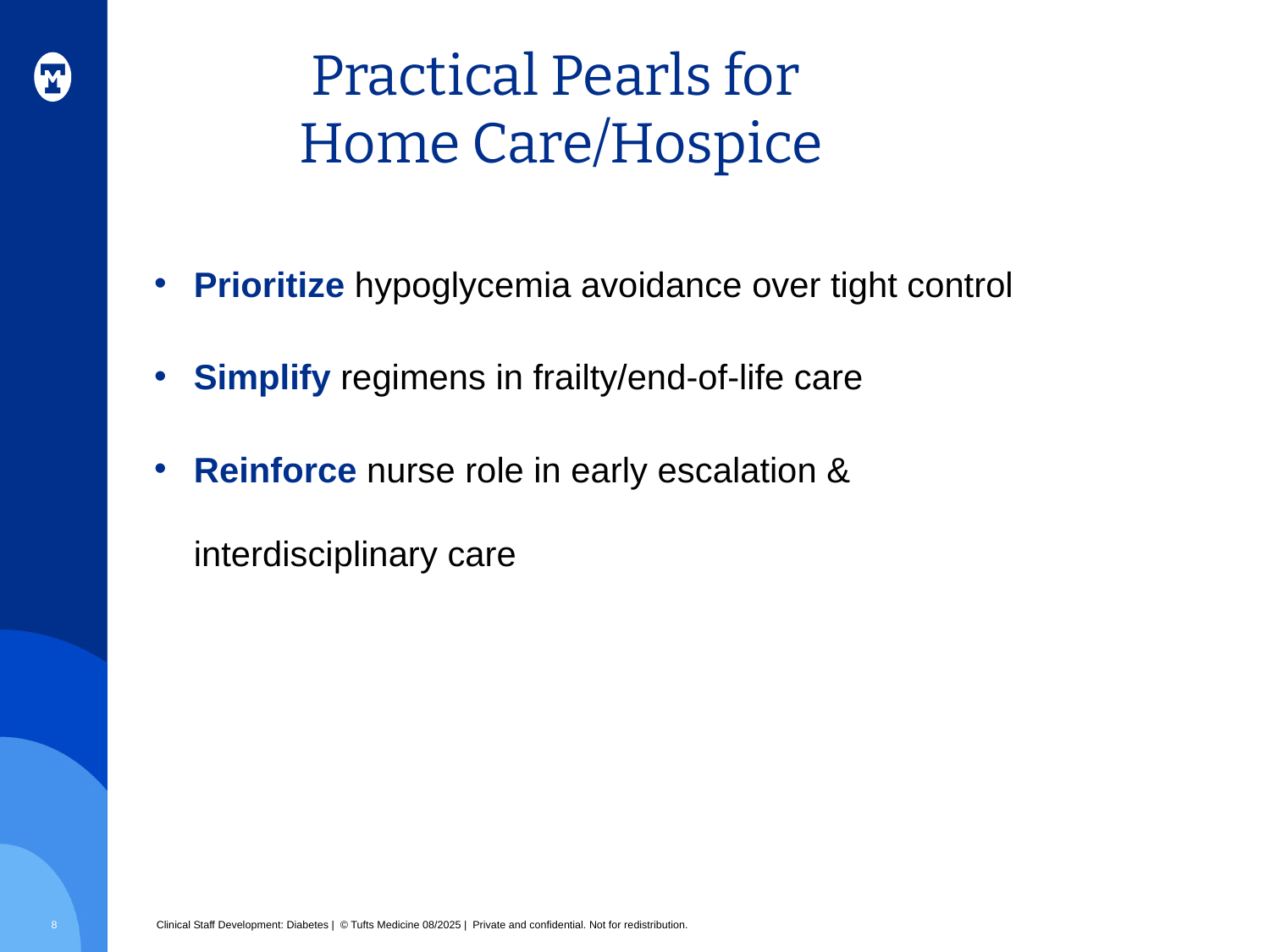

# Practical Pearls for Home Care/Hospice
Prioritize hypoglycemia avoidance over tight control
Simplify regimens in frailty/end-of-life care
Reinforce nurse role in early escalation & interdisciplinary care
8
Clinical Staff Development: Diabetes |  © Tufts Medicine 08/2025 |  Private and confidential. Not for redistribution.